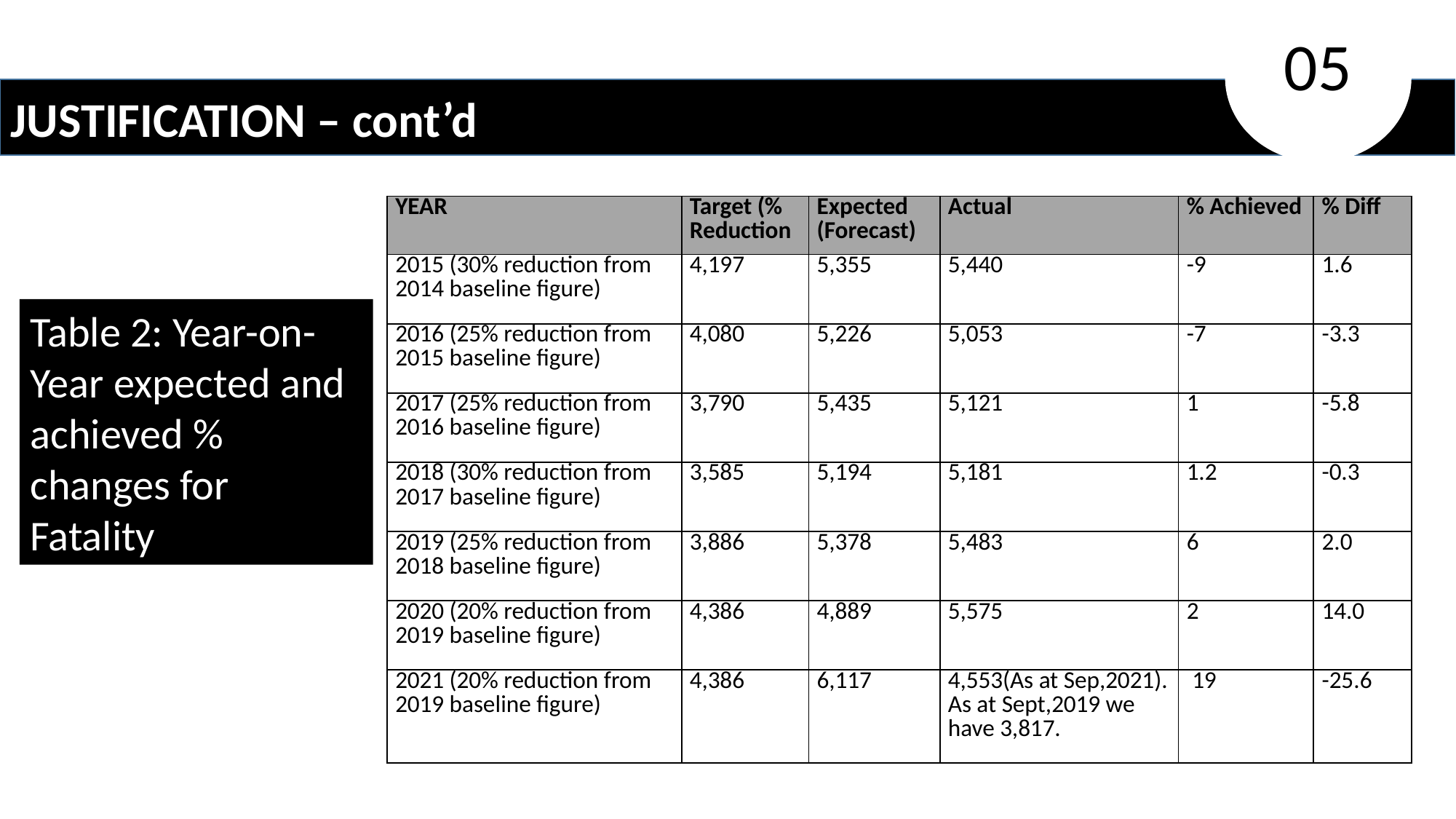

05
JUSTIFICATION – cont’d
| YEAR | Target (% Reduction | Expected (Forecast) | Actual | % Achieved | % Diff |
| --- | --- | --- | --- | --- | --- |
| 2015 (30% reduction from 2014 baseline figure) | 4,197 | 5,355 | 5,440 | -9 | 1.6 |
| 2016 (25% reduction from 2015 baseline figure) | 4,080 | 5,226 | 5,053 | -7 | -3.3 |
| 2017 (25% reduction from 2016 baseline figure) | 3,790 | 5,435 | 5,121 | 1 | -5.8 |
| 2018 (30% reduction from 2017 baseline figure) | 3,585 | 5,194 | 5,181 | 1.2 | -0.3 |
| 2019 (25% reduction from 2018 baseline figure) | 3,886 | 5,378 | 5,483 | 6 | 2.0 |
| 2020 (20% reduction from 2019 baseline figure) | 4,386 | 4,889 | 5,575 | 2 | 14.0 |
| 2021 (20% reduction from 2019 baseline figure) | 4,386 | 6,117 | 4,553(As at Sep,2021). As at Sept,2019 we have 3,817. | 19 | -25.6 |
Table 2: Year-on-Year expected and achieved % changes for Fatality